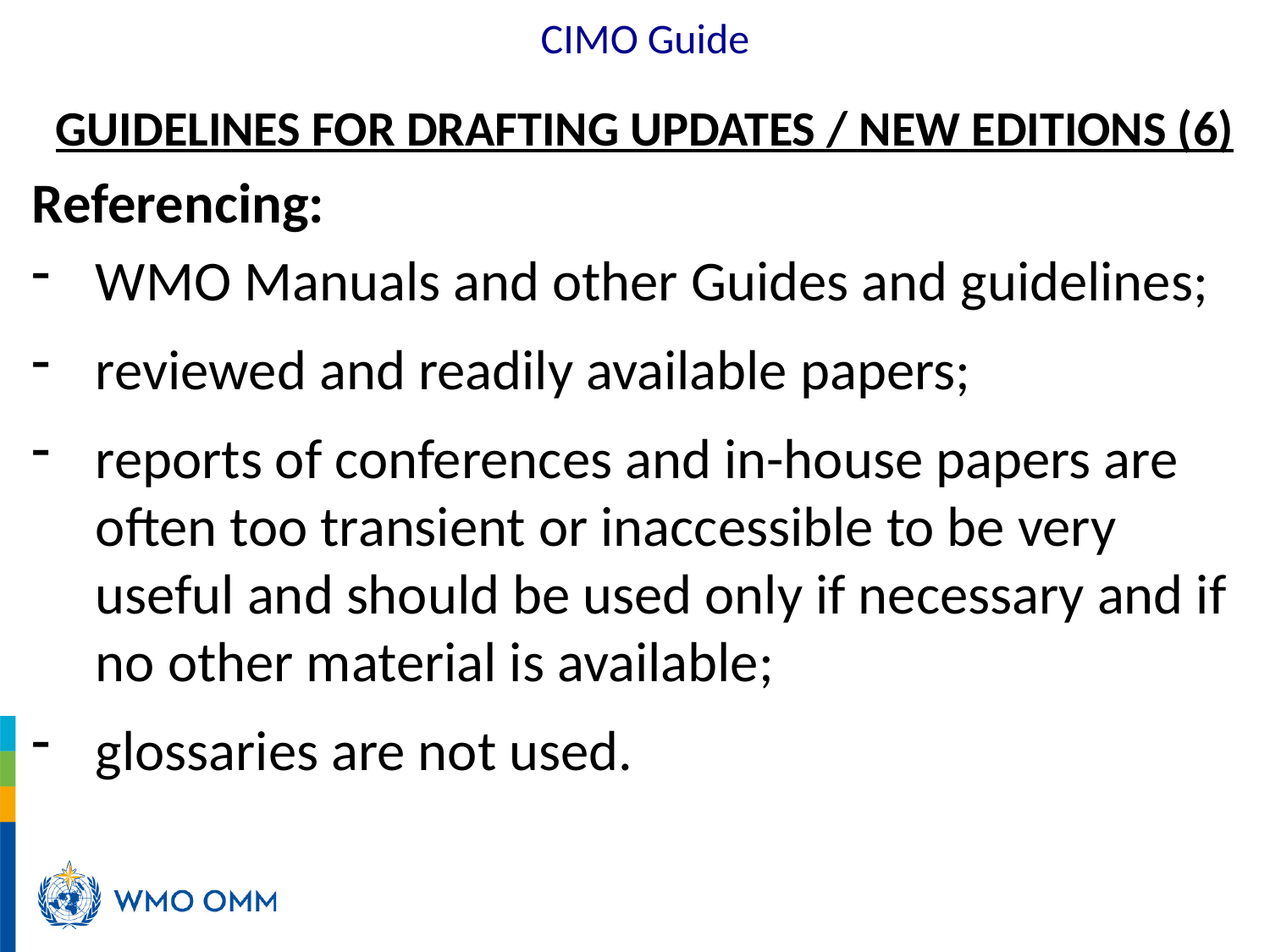

CIMO Guide
#
GUIDELINES FOR DRAFTING UPDATES / NEW EDITIONS (6)
Referencing:
WMO Manuals and other Guides and guidelines;
reviewed and readily available papers;
reports of conferences and in-house papers are often too transient or inaccessible to be very useful and should be used only if necessary and if no other material is available;
glossaries are not used.